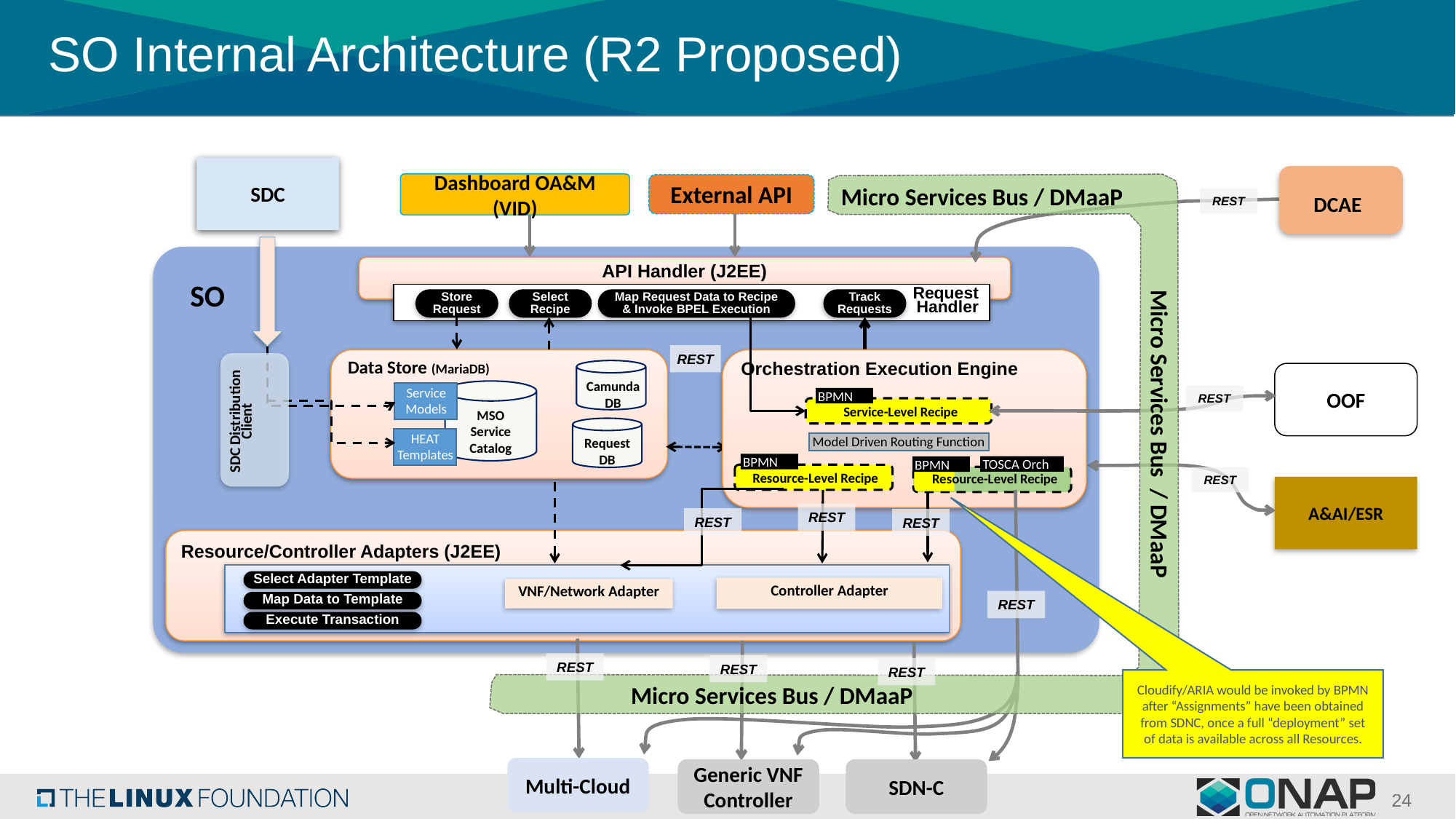

# SO Internal Architecture (R2 Proposed)
SDC

DCAE
Dashboard OA&M (VID)

Micro Services Bus / DMaaP
Micro Services Bus  / DMaaP
Micro Services Bus / DMaaP
External API
REST

API Handler (J2EE)
SO
Request
Handler
Store
Request
Select Recipe
Map Request Data to Recipe & Invoke BPEL Execution
Track
Requests

REST
Data Store (MariaDB)
Orchestration Execution Engine
BPMN

Service-Level Recipe

Model Driven Routing Function

BPMN

TOSCA Orch

BPMN

Resource-Level Recipe

Resource-Level Recipe

Camunda
DB
OOF
Service Models

MSO
Service
Catalog
REST

SDC Distribution Client
Request DB
HEAT Templates

REST
A&AI/ESR
REST
REST
REST

Resource/Controller Adapters (J2EE)

Select Adapter Template
Controller Adapter
VNF/Network Adapter
REST
Map Data to Template
Execute Transaction
REST
REST
REST
Cloudify/ARIA would be invoked by BPMN after “Assignments” have been obtained from SDNC, once a full “deployment” set of data is available across all Resources.

Multi-Cloud
Generic VNF Controller
SDN-C
24